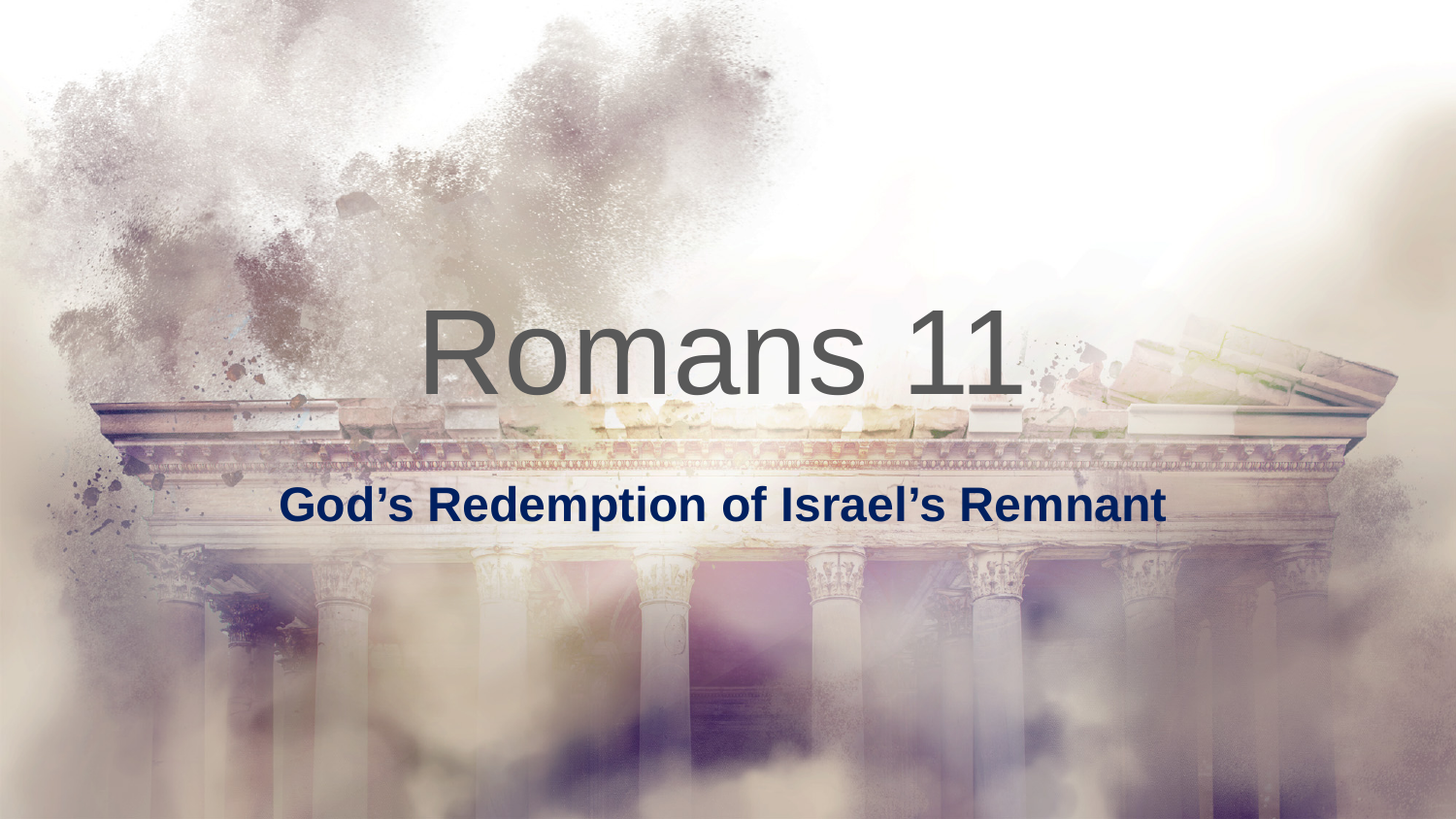

# Romans 11
God’s Redemption of Israel’s Remnant